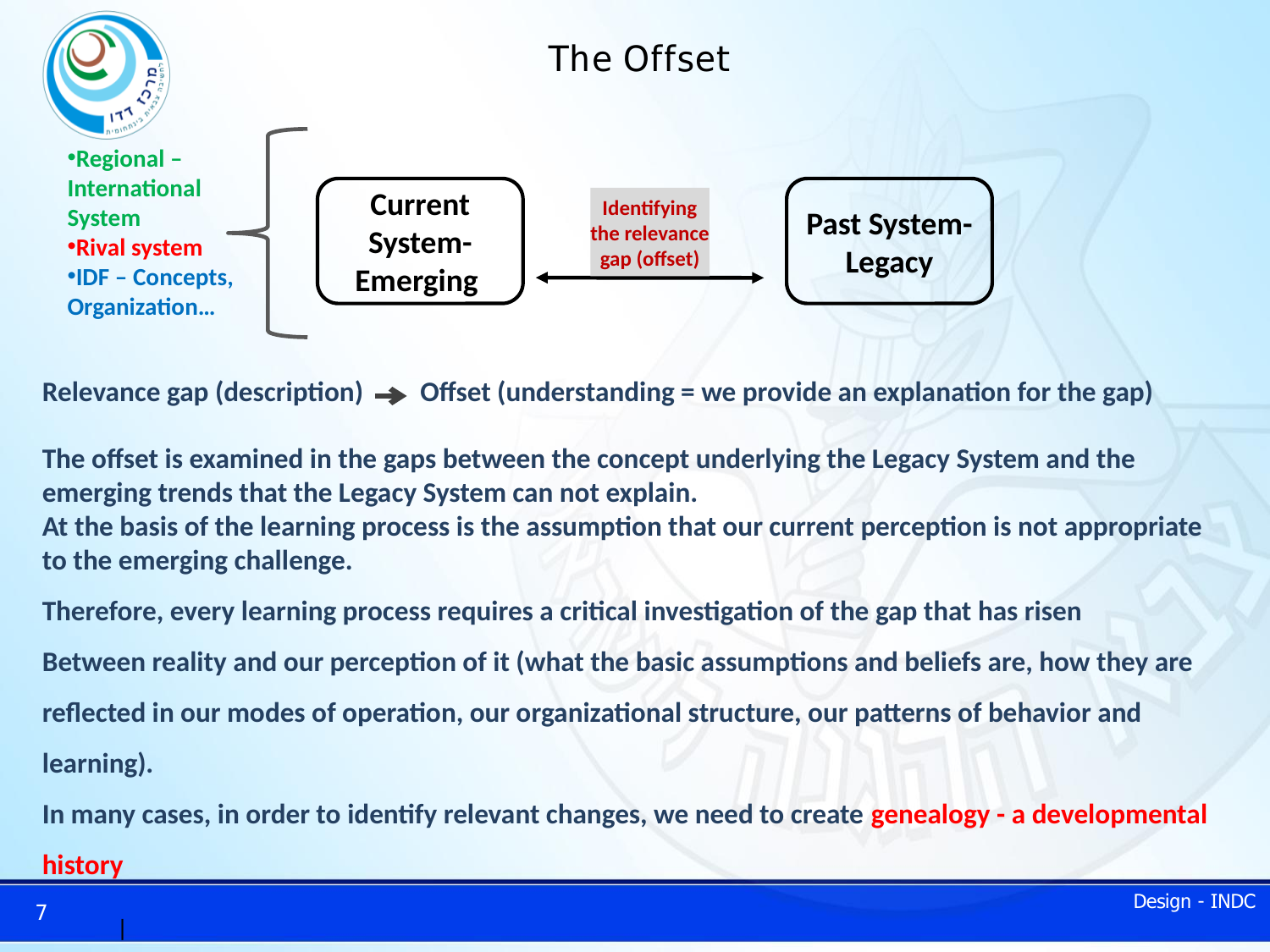

# The Offset

Regional – International System
Rival system
IDF – Concepts, Organization…
Current System- Emerging
Past System- Legacy
Identifying the relevance gap (offset)
Relevance gap (description)         Offset (understanding = we provide an explanation for the gap)

The offset is examined in the gaps between the concept underlying the Legacy System and the emerging trends that the Legacy System can not explain.
At the basis of the learning process is the assumption that our current perception is not appropriate to the emerging challenge.
Therefore, every learning process requires a critical investigation of the gap that has risen
Between reality and our perception of it (what the basic assumptions and beliefs are, how they are reflected in our modes of operation, our organizational structure, our patterns of behavior and learning).
In many cases, in order to identify relevant changes, we need to create genealogy - a developmental history